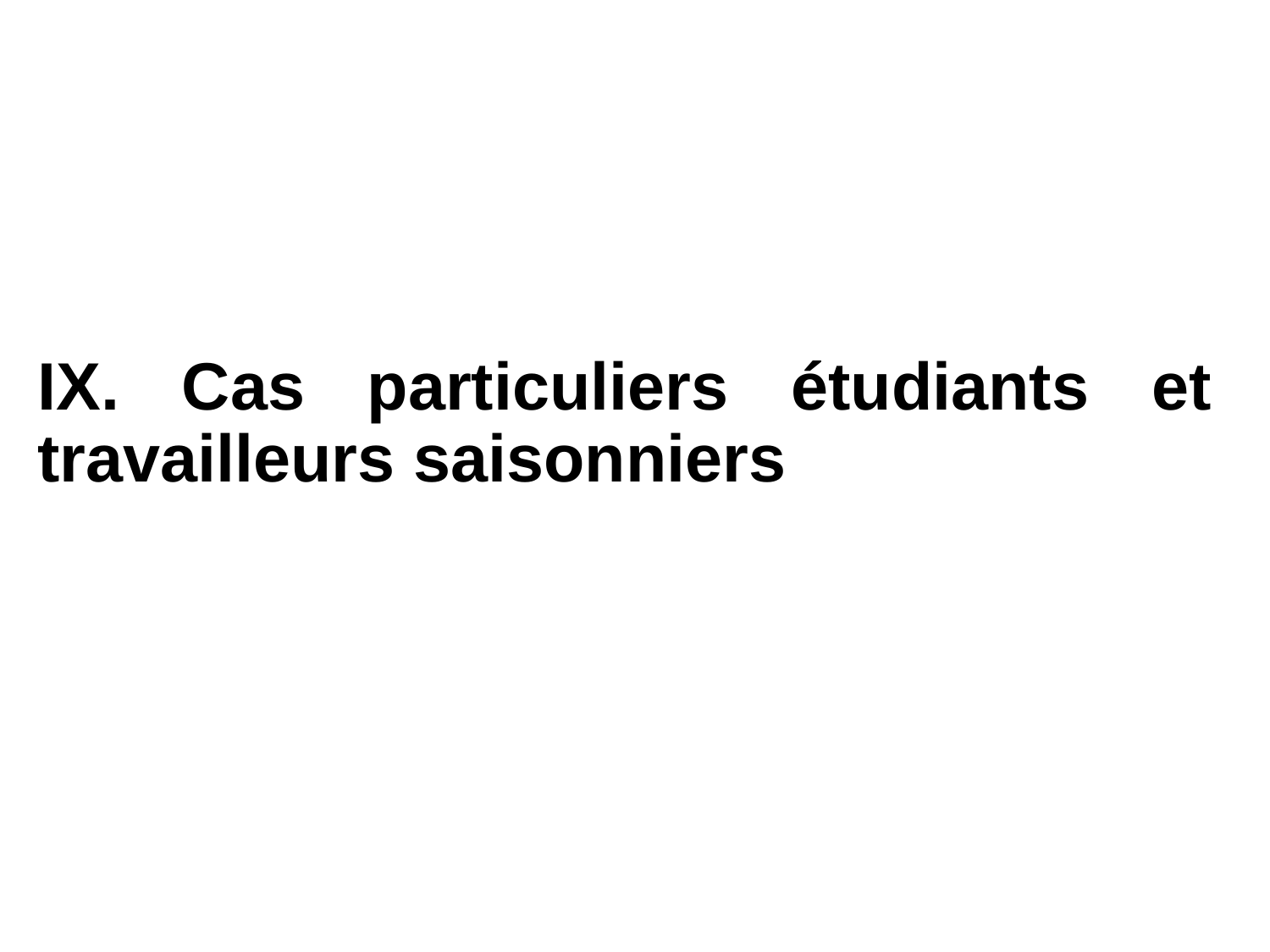

IX. Cas particuliers étudiants et travailleurs saisonniers